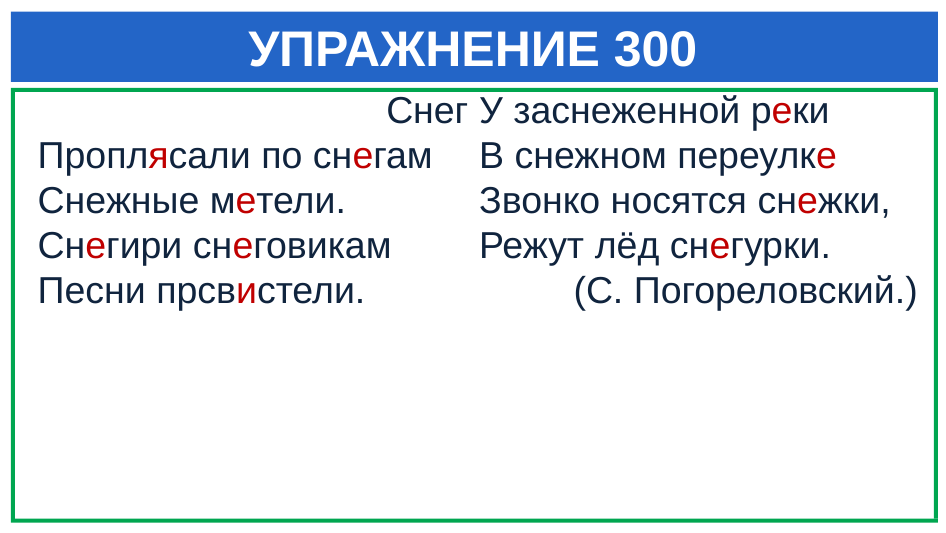

# УПРАЖНЕНИЕ 300
                             Снег
Проплясали по снегам
Снежные метели.
Снегири снеговикам
Песни прсвистели.

У заснеженной реки
В снежном переулке
Звонко носятся снежки,
Режут лёд снегурки.
         (С. Погореловский.)